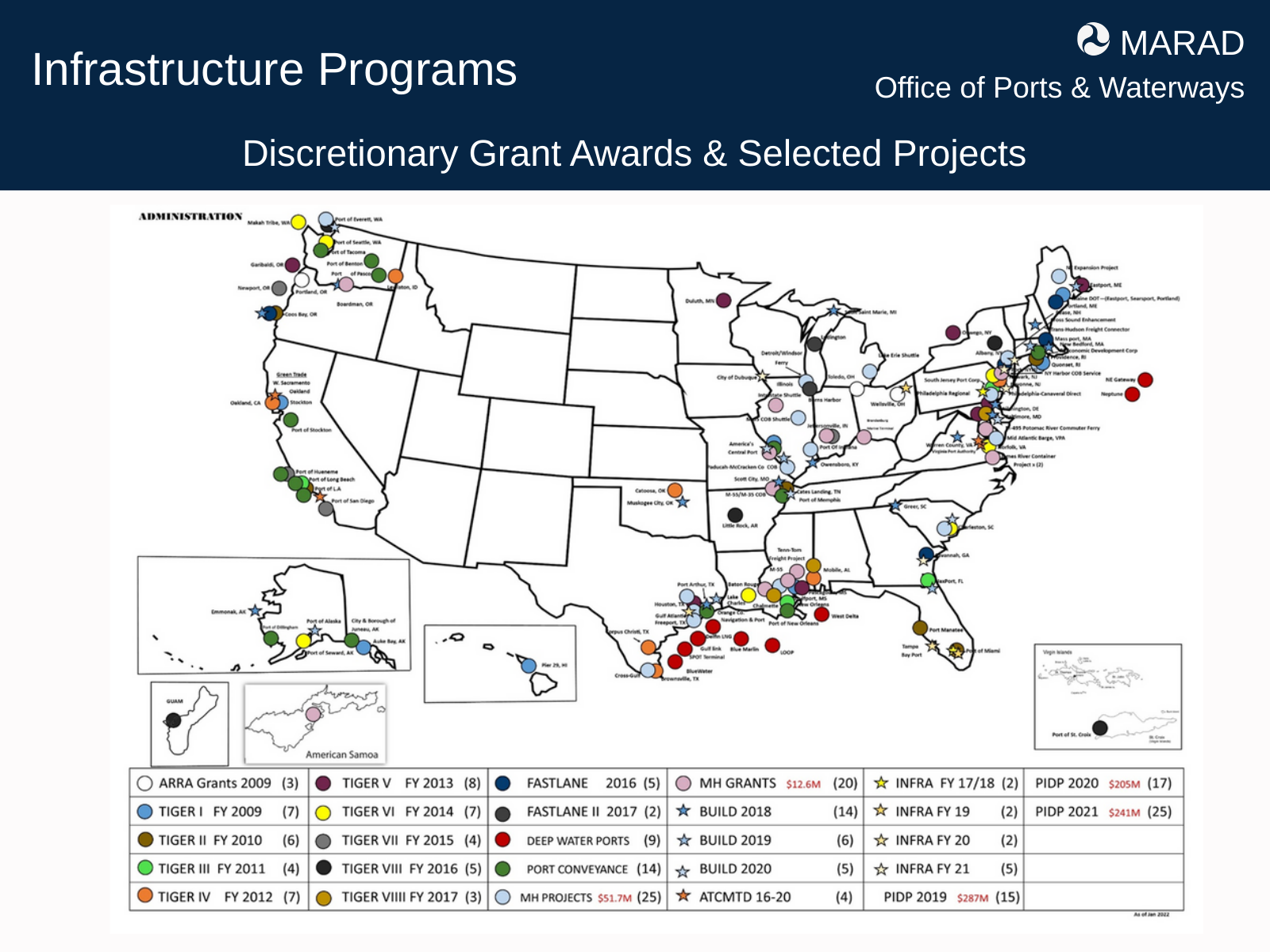

MARAD
Office of Ports & Waterways

Infrastructure Programs

Discretionary Grant Awards & Selected Projects